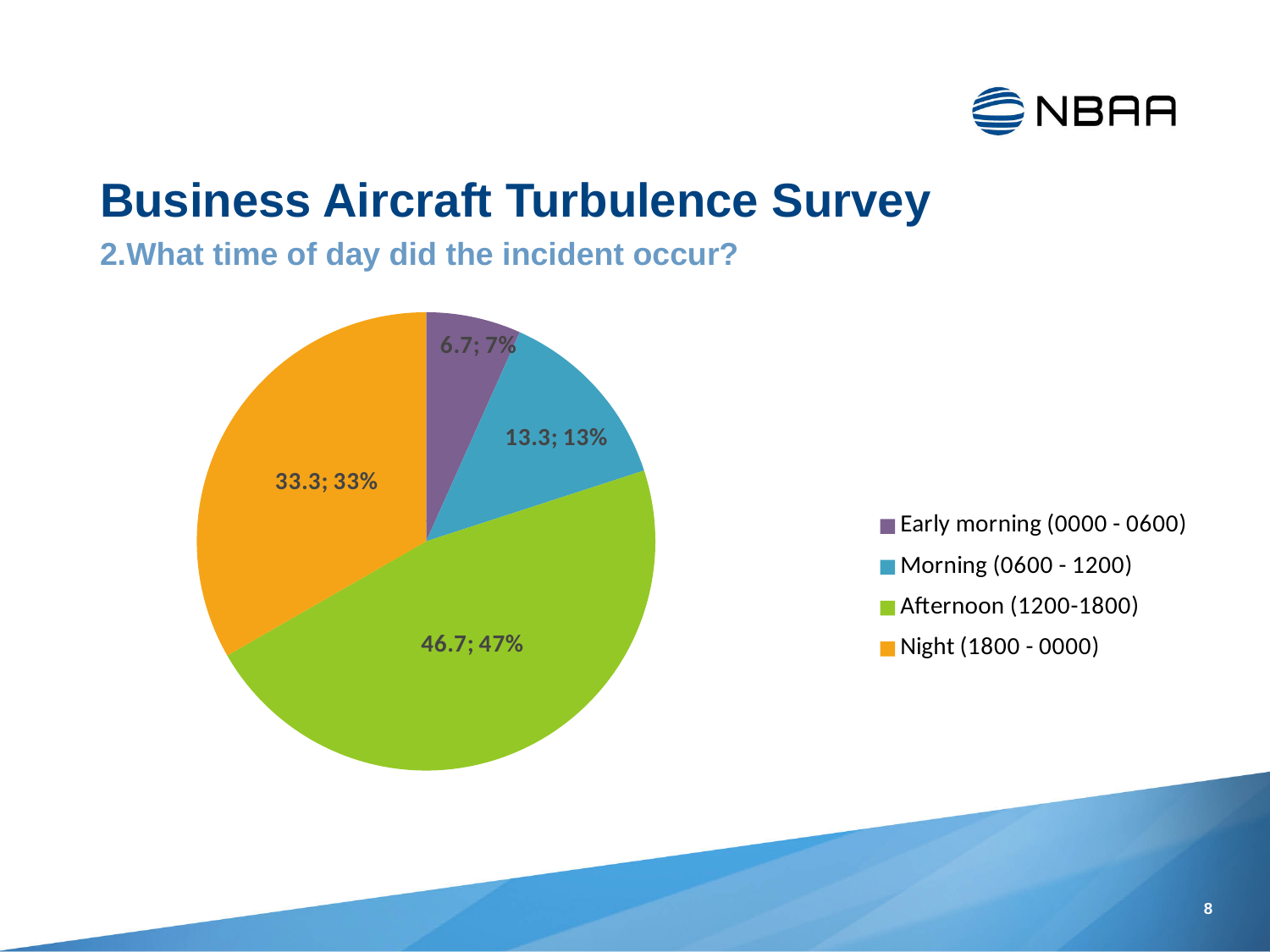

Business Aircraft Turbulence Survey
2.What time of day did the incident occur?

### Chart:

| Category |  |
|---|---|
| Early morning (0000 - 0600)  | 6.7 |
| Morning (0600 - 1200)  | 13.3 |
| Afternoon (1200-1800)  | 46.7 |
| Night (1800 - 0000)  | 33.3 |
8